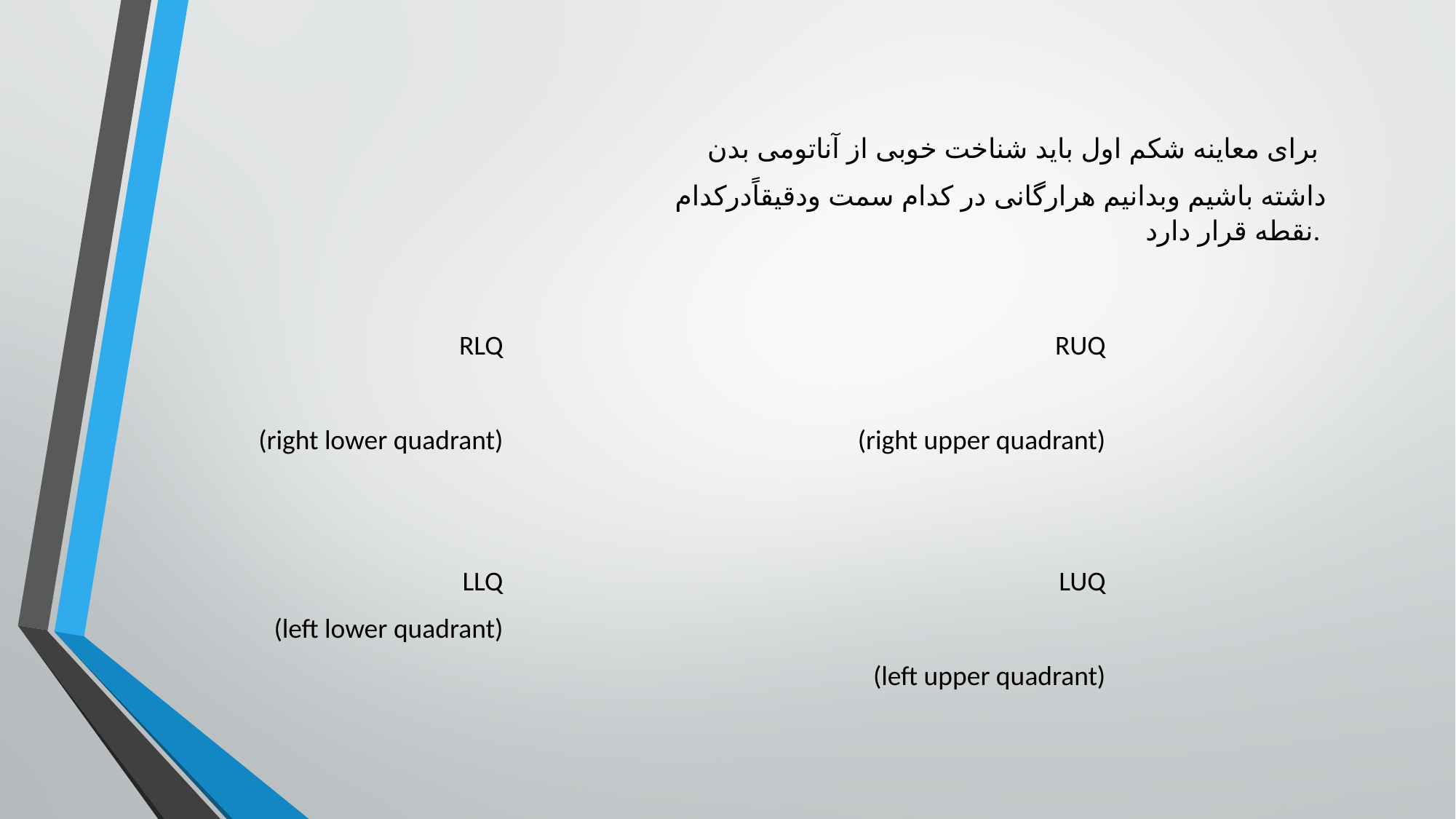

برای معاینه شکم اول باید شناخت خوبی از آناتومی بدن
داشته باشیم وبدانیم هرارگانی در کدام سمت ودقیقاًدرکدام نقطه قرار دارد.
RLQ

(right lower quadrant)

LLQ
(left lower quadrant)
RUQ

(right upper quadrant)

LUQ

(left upper quadrant)